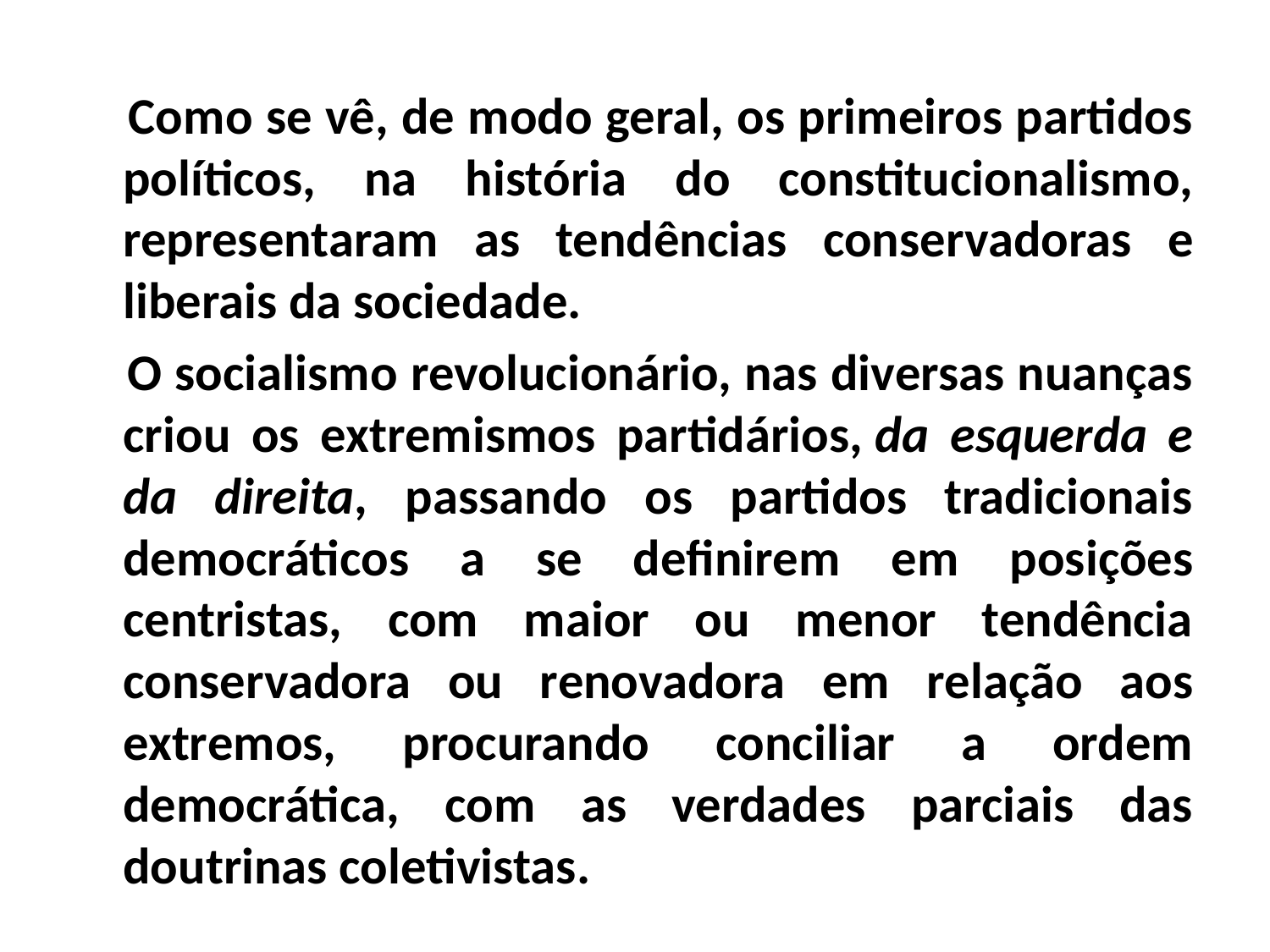

Como se vê, de modo geral, os primeiros partidos políticos, na história do constitucionalismo, representaram as tendências conservadoras e liberais da sociedade.
    O socialismo revolucionário, nas diversas nuanças criou os extremismos partidários, da esquerda e da direita, passando os partidos tradicionais democráticos a se definirem em posições centristas, com maior ou menor tendência conservadora ou renovadora em relação aos extremos, procurando conciliar a ordem democrática, com as verdades parciais das doutrinas coletivistas.